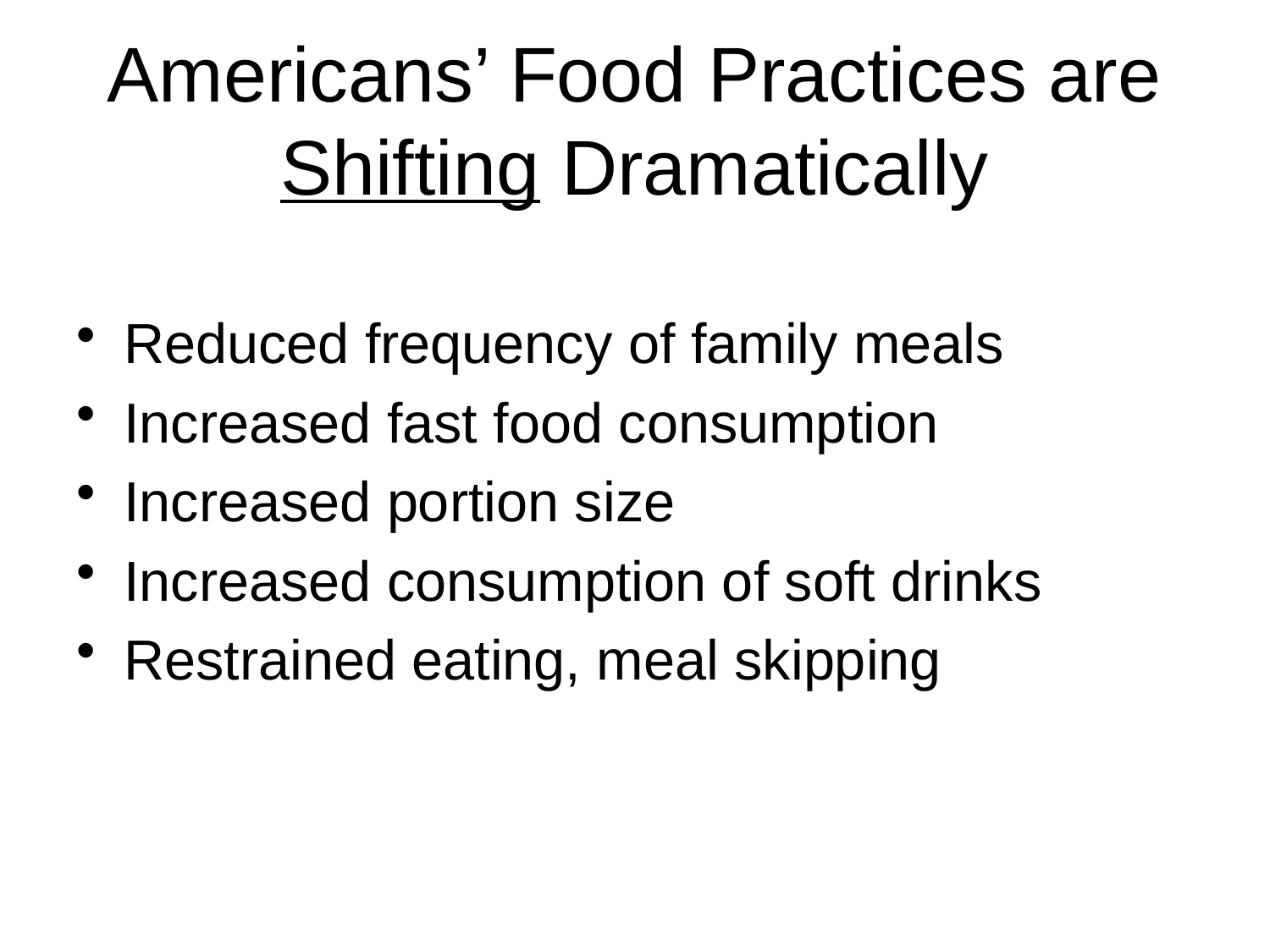

# Americans’ Food Practices are Shifting Dramatically

Reduced frequency of family meals
Increased fast food consumption
Increased portion size
Increased consumption of soft drinks
Restrained eating, meal skipping